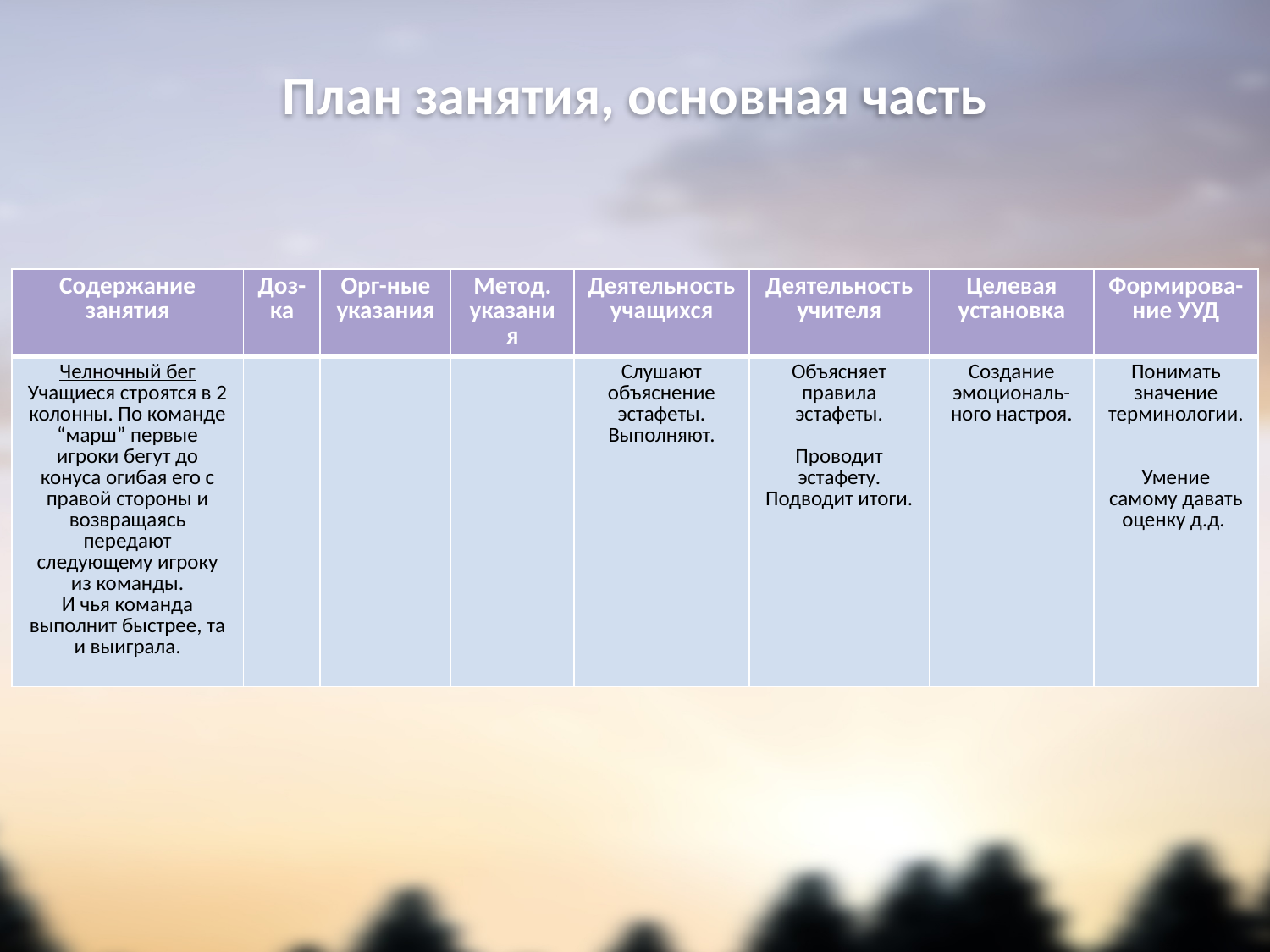

# План занятия, основная часть
| Содержание занятия | Доз-ка | Орг-ные указания | Метод. указания | Деятельность учащихся | Деятельность учителя | Целевая установка | Формирова-ние УУД |
| --- | --- | --- | --- | --- | --- | --- | --- |
| Челночный бег Учащиеся строятся в 2 колонны. По команде “марш” первые игроки бегут до конуса огибая его с правой стороны и возвращаясь передают следующему игроку из команды. И чья команда выполнит быстрее, та и выиграла. |  |  |  | Слушают объяснение эстафеты. Выполняют. | Объясняет правила эстафеты. Проводит эстафету. Подводит итоги. | Создание эмоциональ-ного настроя. | Понимать значение терминологии. Умение самому давать оценку д.д. |